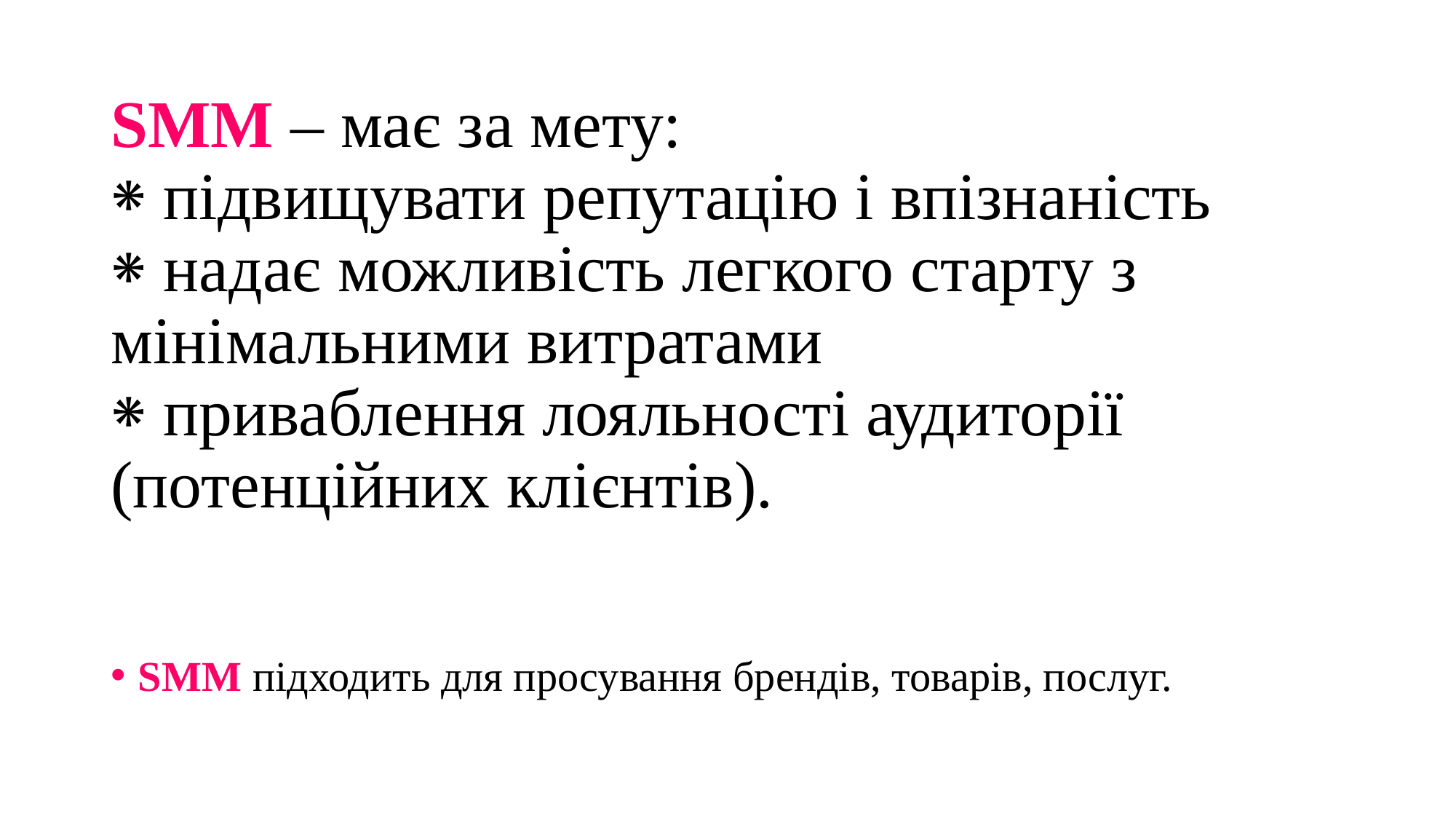

# SMM – має за мету: ⁕ підвищувати репутацію і впізнаність ⁕ надає можливість легкого старту з мінімальними витратами ⁕ приваблення лояльності аудиторії (потенційних клієнтів).
SMM підходить для просування брендів, товарів, послуг.